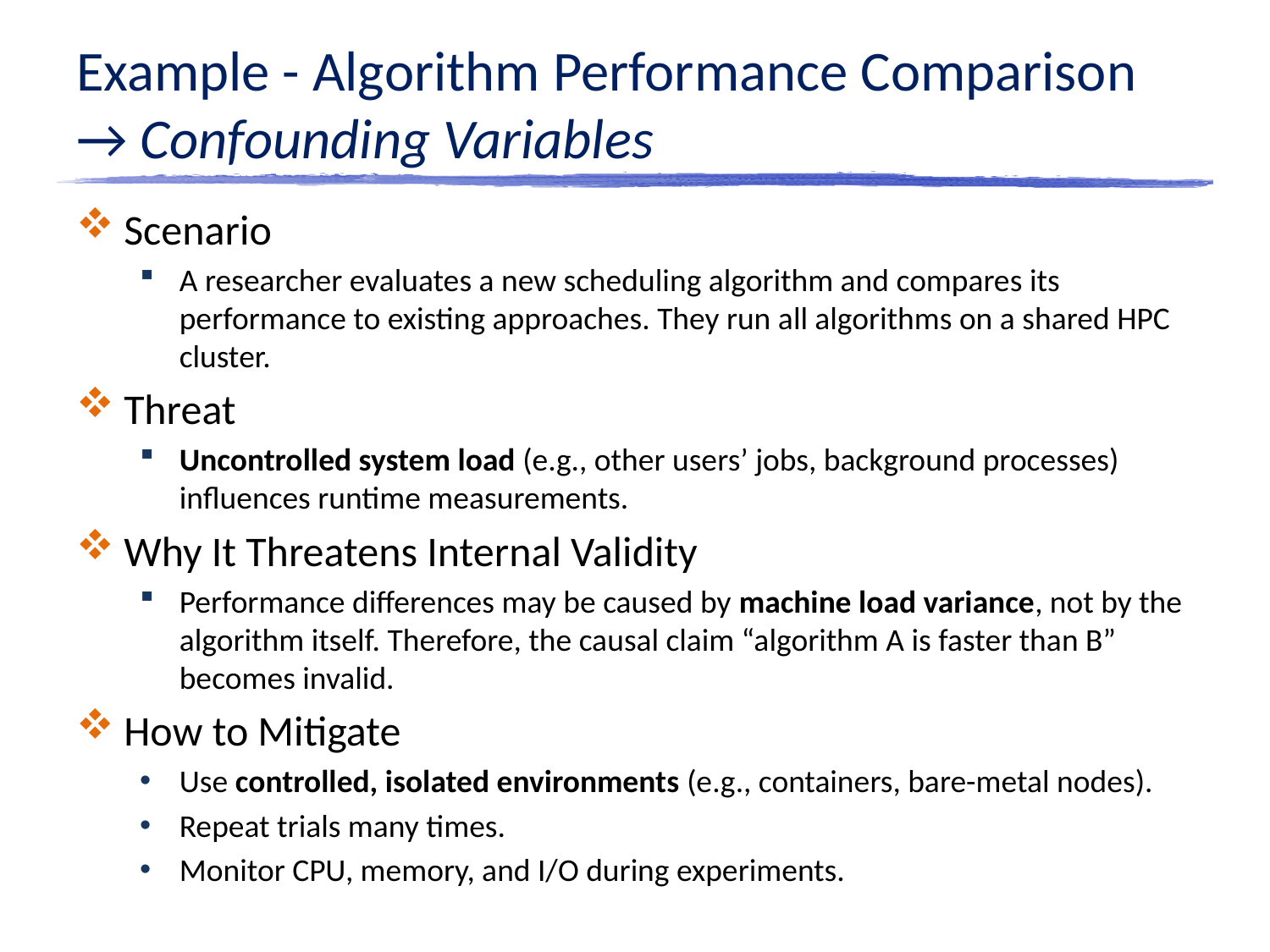

# Example - Algorithm Performance Comparison → Confounding Variables
Scenario
A researcher evaluates a new scheduling algorithm and compares its performance to existing approaches. They run all algorithms on a shared HPC cluster.
Threat
Uncontrolled system load (e.g., other users’ jobs, background processes) influences runtime measurements.
Why It Threatens Internal Validity
Performance differences may be caused by machine load variance, not by the algorithm itself. Therefore, the causal claim “algorithm A is faster than B” becomes invalid.
How to Mitigate
Use controlled, isolated environments (e.g., containers, bare-metal nodes).
Repeat trials many times.
Monitor CPU, memory, and I/O during experiments.